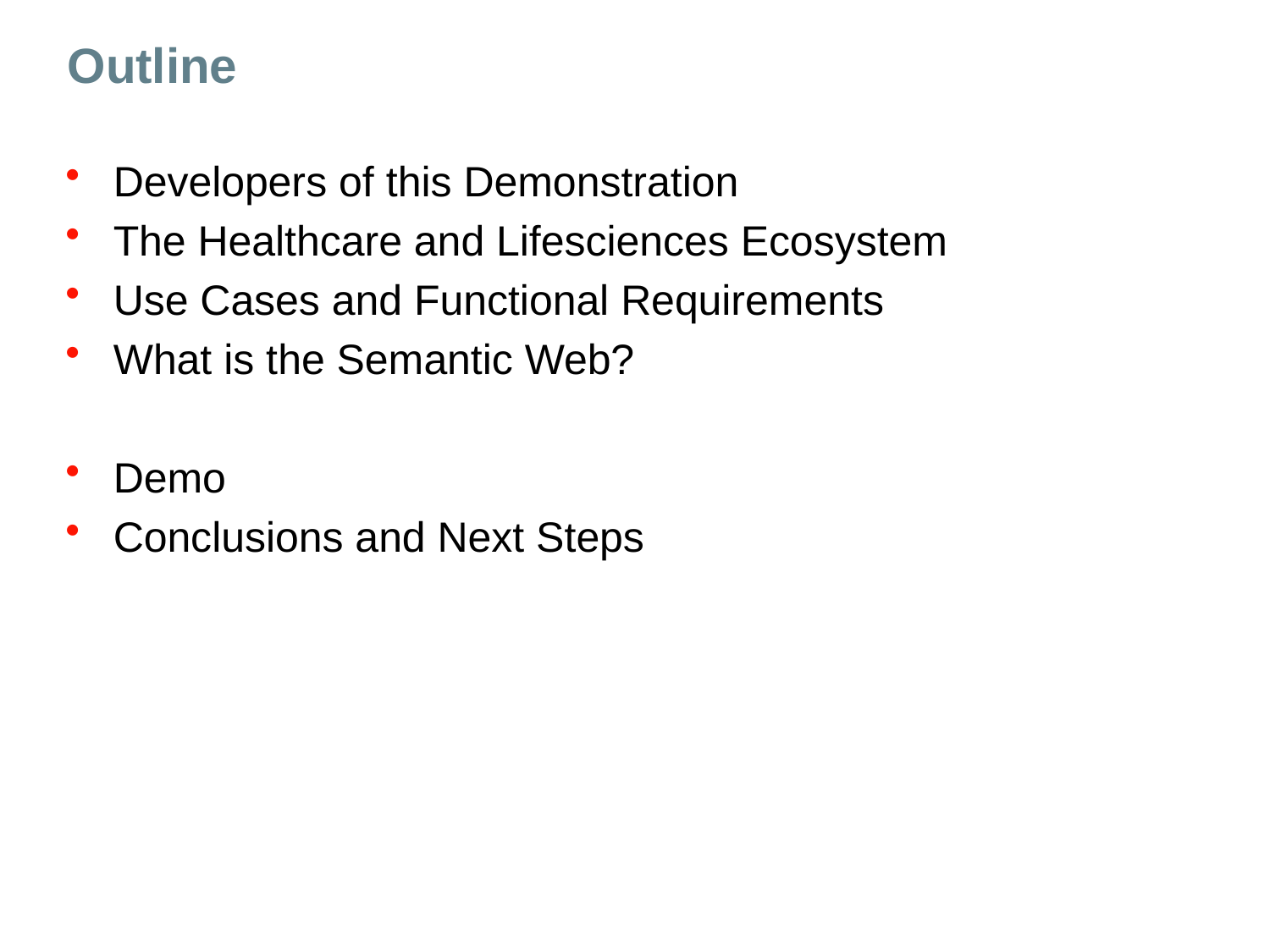

Outline
Developers of this Demonstration
The Healthcare and Lifesciences Ecosystem
Use Cases and Functional Requirements
What is the Semantic Web?

Demo
Conclusions and Next Steps